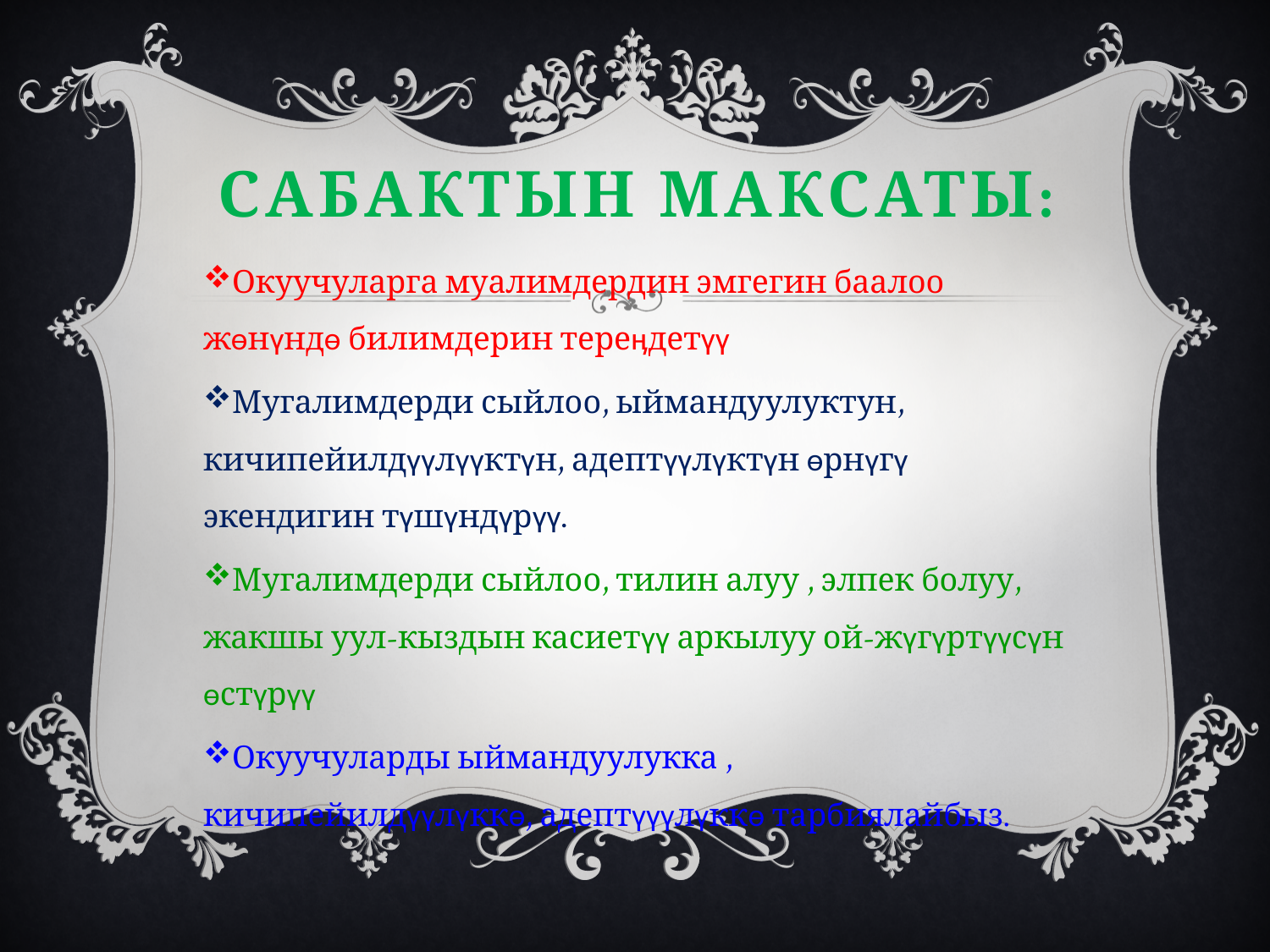

# Сабактын максаты:
Окуучуларга муалимдердин эмгегин баалоо жѳнүндѳ билимдерин тереӊдетүү
Мугалимдерди сыйлоо, ыймандуулуктун, кичипейилдүүлүүктүн, адептүүлүктүн ѳрнүгү экендигин түшүндүрүү.
Мугалимдерди сыйлоо, тилин алуу , элпек болуу, жакшы уул-кыздын касиетүү аркылуу ой-жүгүртүүсүн ѳстүрүү
Окуучуларды ыймандуулукка , кичипейилдүүлүккѳ, адептүүүлүккѳ тарбиялайбыз.